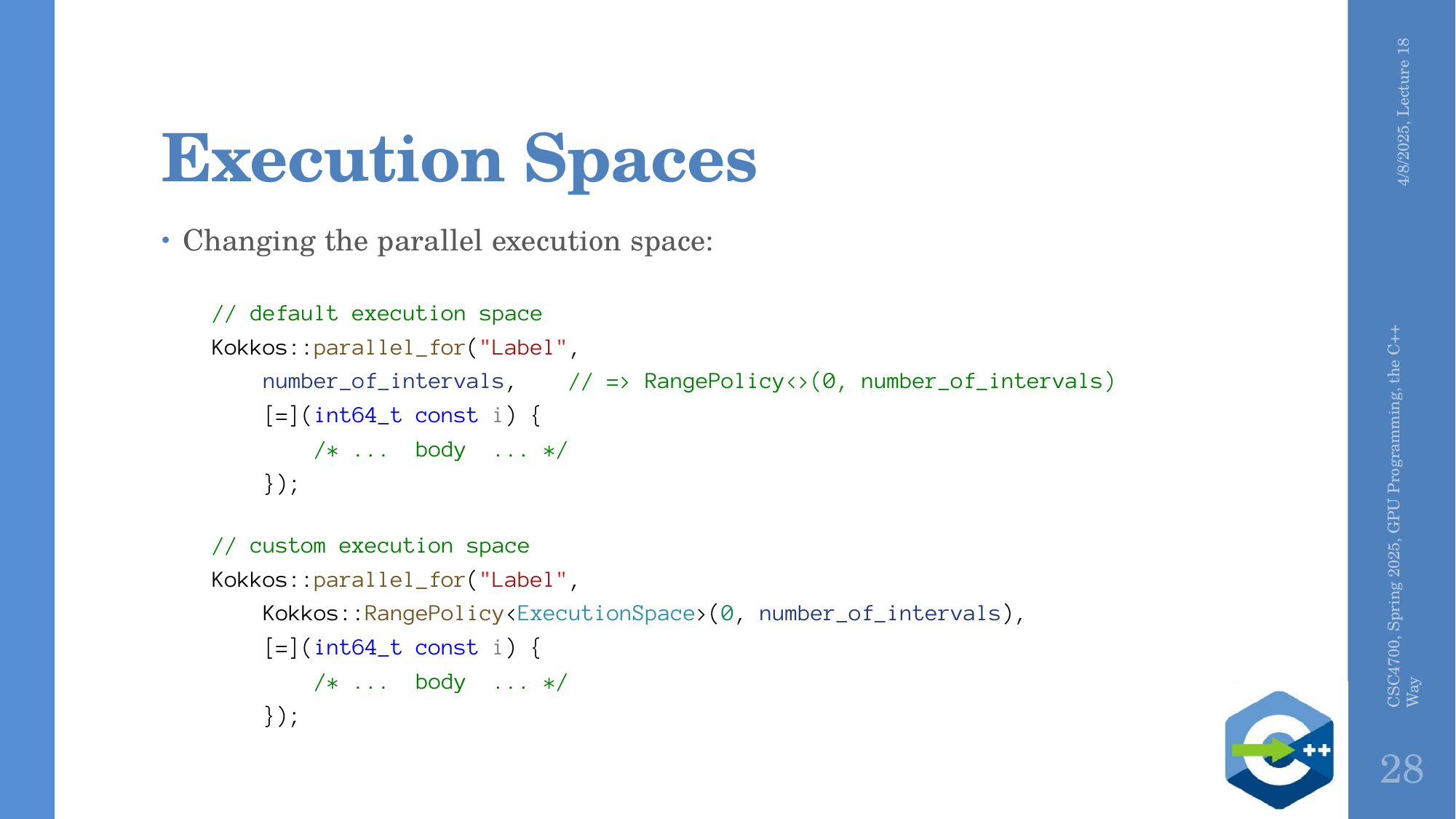

# Execution Spaces
4/8/2025, Lecture 18
Changing the parallel execution space:

    // default execution space
    Kokkos::parallel_for("Label",
        number_of_intervals,    // => RangePolicy<>(0, number_of_intervals)
        [=](int64_t const i) {
            /* ...  body  ... */
        });
    // custom execution space
    Kokkos::parallel_for("Label",
        Kokkos::RangePolicy<ExecutionSpace>(0, number_of_intervals),
        [=](int64_t const i) {
            /* ...  body  ... */
        });

CSC4700, Spring 2025, GPU Programming, the C++ Way
28